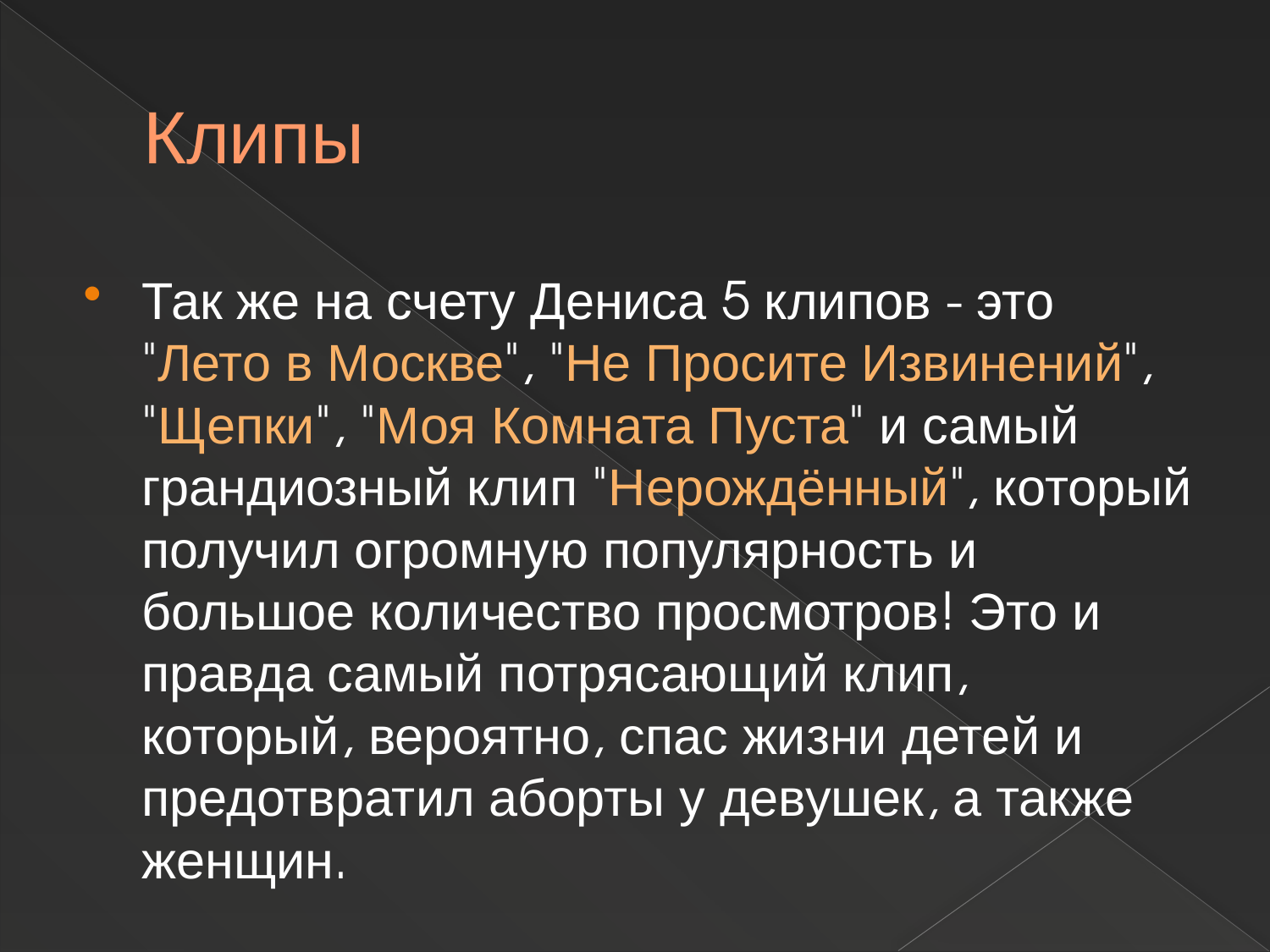

# Клипы
Так же на счету Дениса 5 клипов - это "Лето в Москве", "Не Просите Извинений", "Щепки", "Моя Комната Пуста" и самый грандиозный клип "Нерождённый", который получил огромную популярность и большое количество просмотров! Это и правда самый потрясающий клип, который, вероятно, спас жизни детей и предотвратил аборты у девушек, а также женщин.